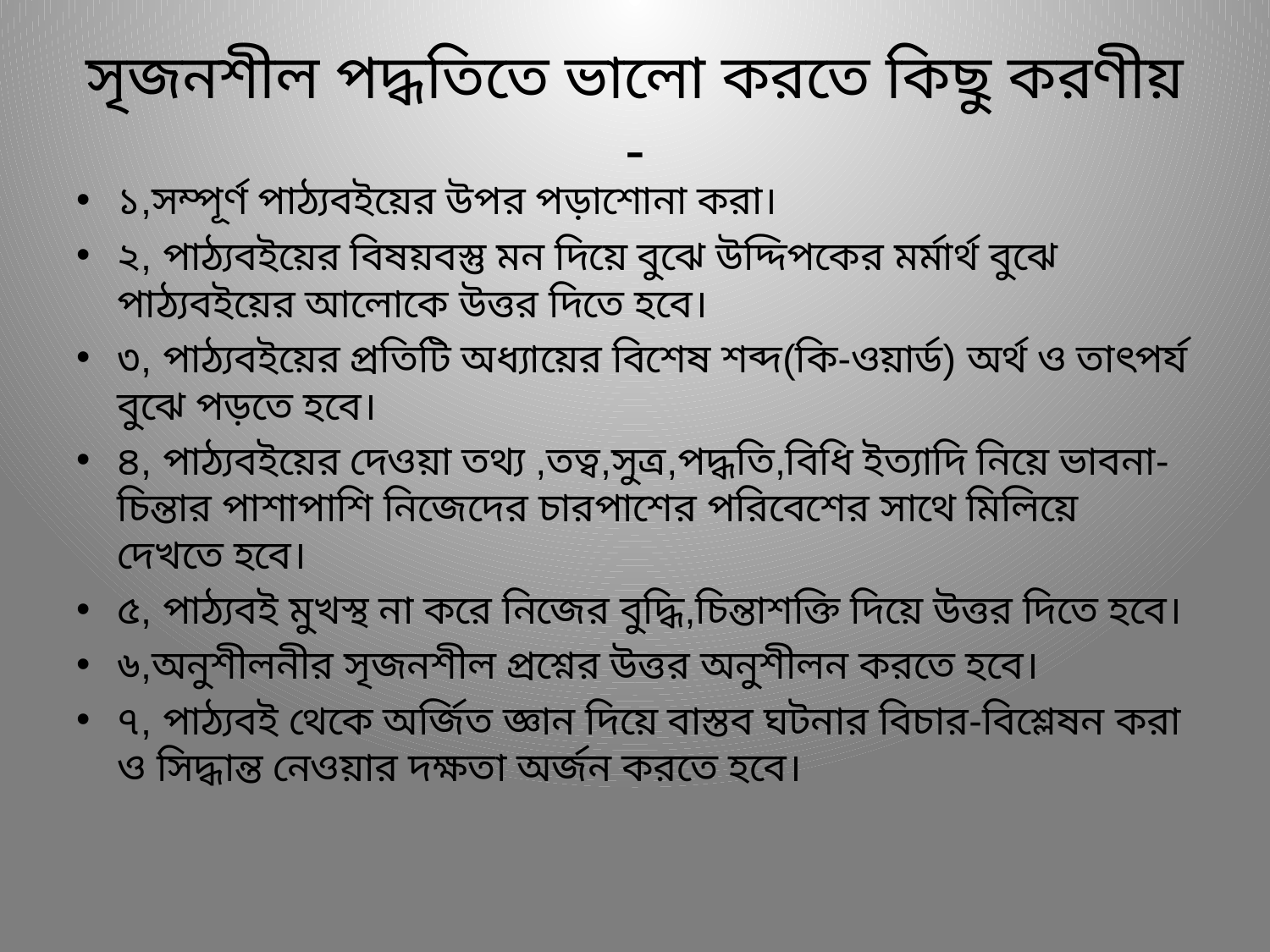

# সৃজনশীল পদ্ধতিতে ভালো করতে কিছু করণীয় -
১,সম্পূর্ণ পাঠ্যবইয়ের উপর পড়াশোনা করা।
২, পাঠ্যবইয়ের বিষয়বস্তু মন দিয়ে বুঝে উদ্দিপকের মর্মার্থ বুঝে পাঠ্যবইয়ের আলোকে উত্তর দিতে হবে।
৩, পাঠ্যবইয়ের প্রতিটি অধ্যায়ের বিশেষ শব্দ(কি-ওয়ার্ড) অর্থ ও তাৎপর্য বুঝে পড়তে হবে।
৪, পাঠ্যবইয়ের দেওয়া তথ্য ,তত্ব,সুত্র,পদ্ধতি,বিধি ইত্যাদি নিয়ে ভাবনা-চিন্তার পাশাপাশি নিজেদের চারপাশের পরিবেশের সাথে মিলিয়ে দেখতে হবে।
৫, পাঠ্যবই মুখস্থ না করে নিজের বুদ্ধি,চিন্তাশক্তি দিয়ে উত্তর দিতে হবে।
৬,অনুশীলনীর সৃজনশীল প্রশ্নের উত্তর অনুশীলন করতে হবে।
৭, পাঠ্যবই থেকে অর্জিত জ্ঞান দিয়ে বাস্তব ঘটনার বিচার-বিশ্লেষন করা ও সিদ্ধান্ত নেওয়ার দক্ষতা অর্জন করতে হবে।